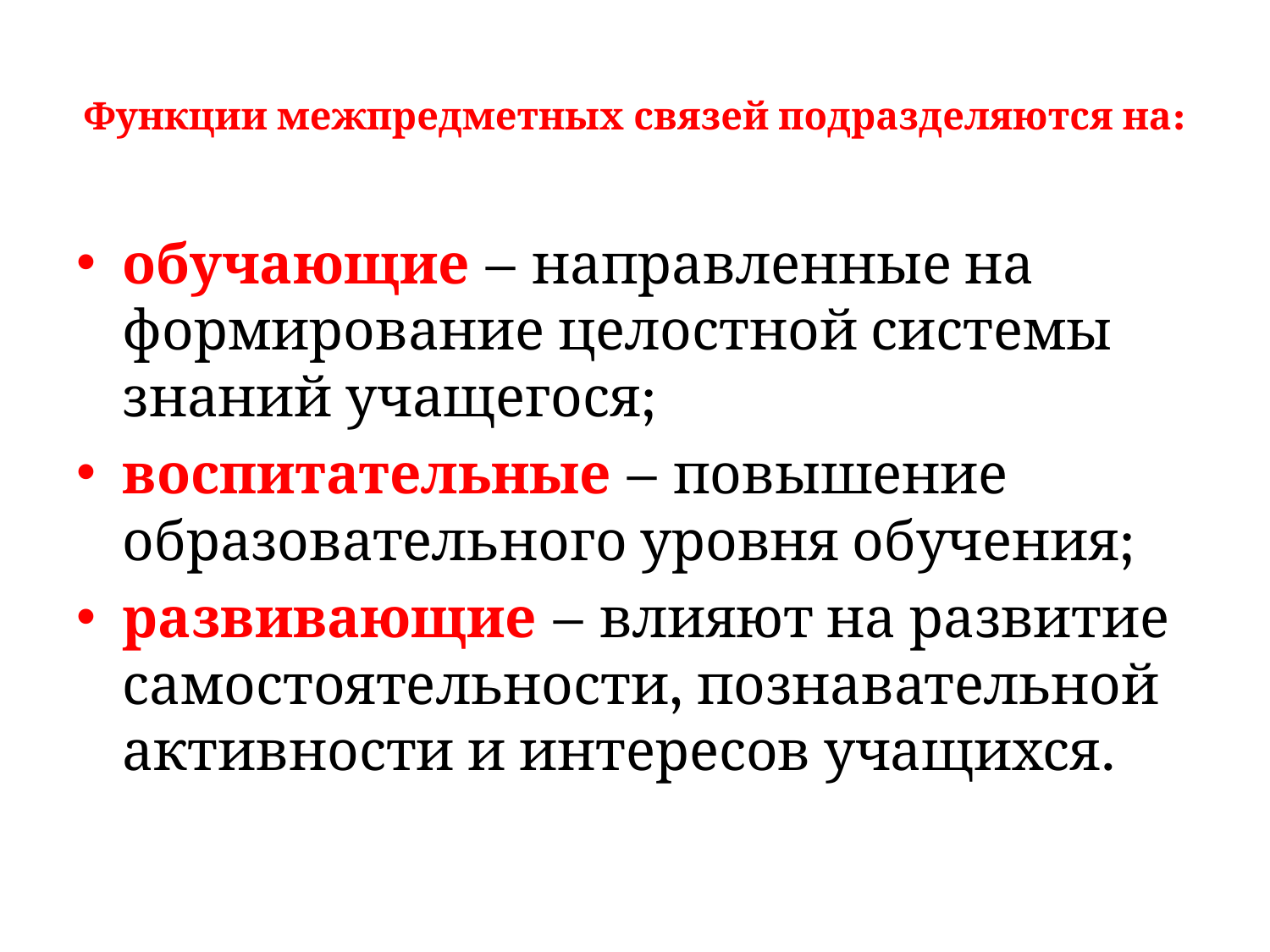

# Функции межпредметных связей подразделяются на:
обучающие – направленные на формирование целостной системы знаний учащегося;
воспитательные – повышение образовательного уровня обучения;
развивающие – влияют на развитие самостоятельности, познавательной активности и интересов учащихся.